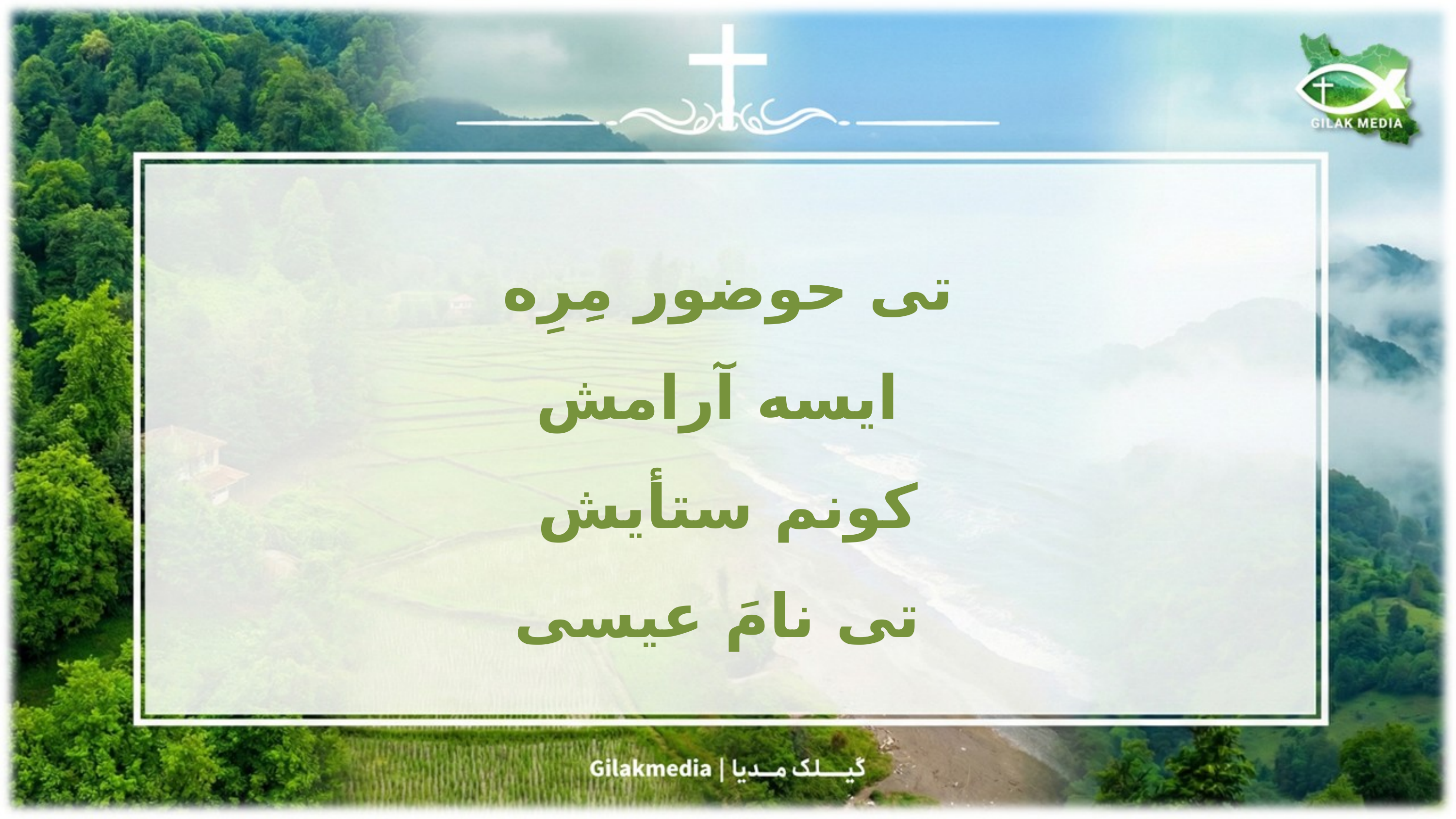

تی حوضور مِرِه
 ایسه آرامش
کونم ستأیش
 تی نامَ عیسی